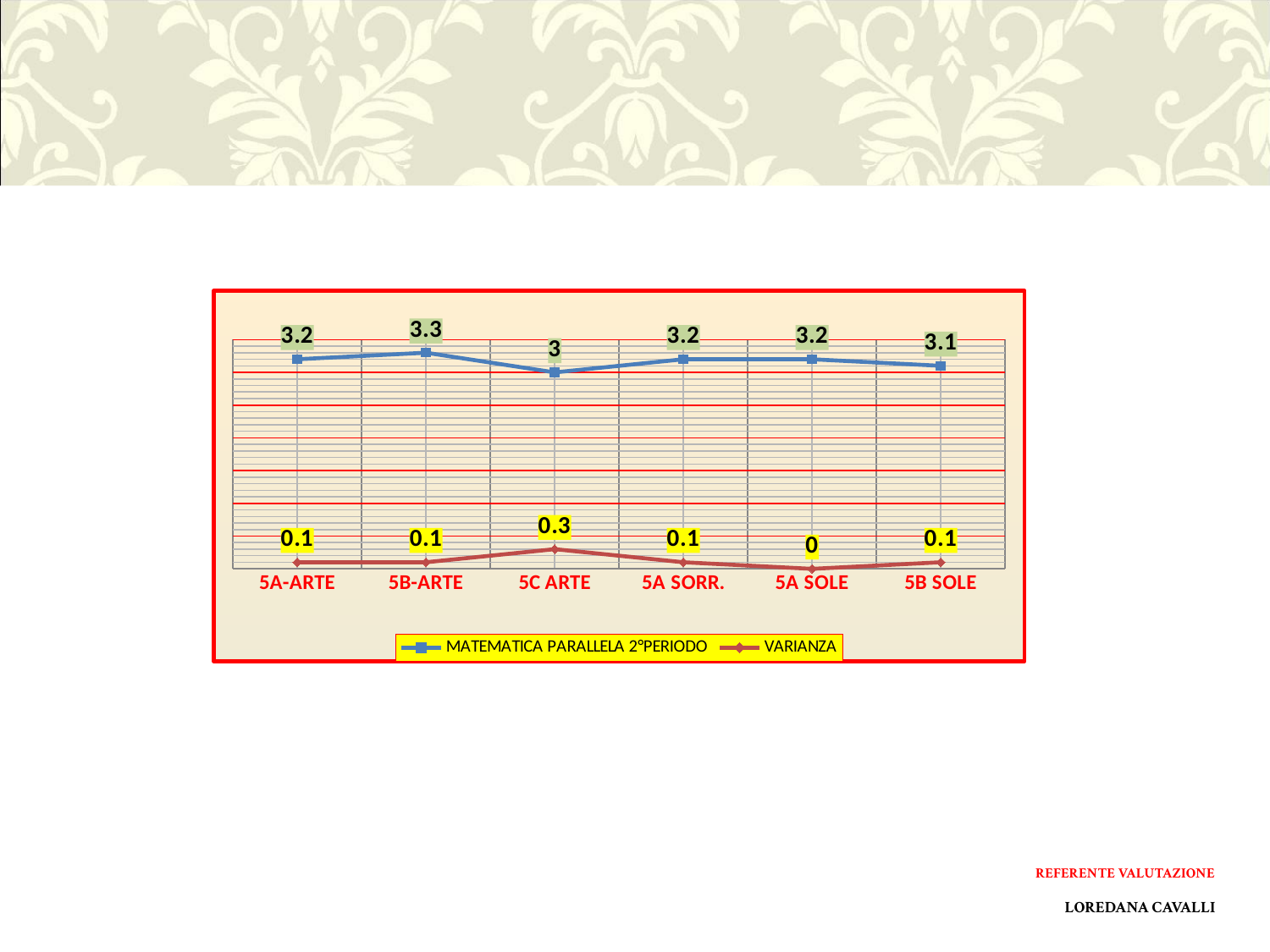

### Chart

| Category | MATEMATICA PARALLELA 2°PERIODO | VARIANZA |
|---|---|---|
| 5A-ARTE | 3.2 | 0.1 |
| 5B-ARTE | 3.3 | 0.1 |
| 5C ARTE | 3.0 | 0.3 |
| 5A SORR. | 3.2 | 0.1 |
| 5A SOLE | 3.2 | 0.0 |
| 5B SOLE | 3.1 | 0.1 |
REFERENTE VALUTAZIONE
LOREDANA CAVALLI